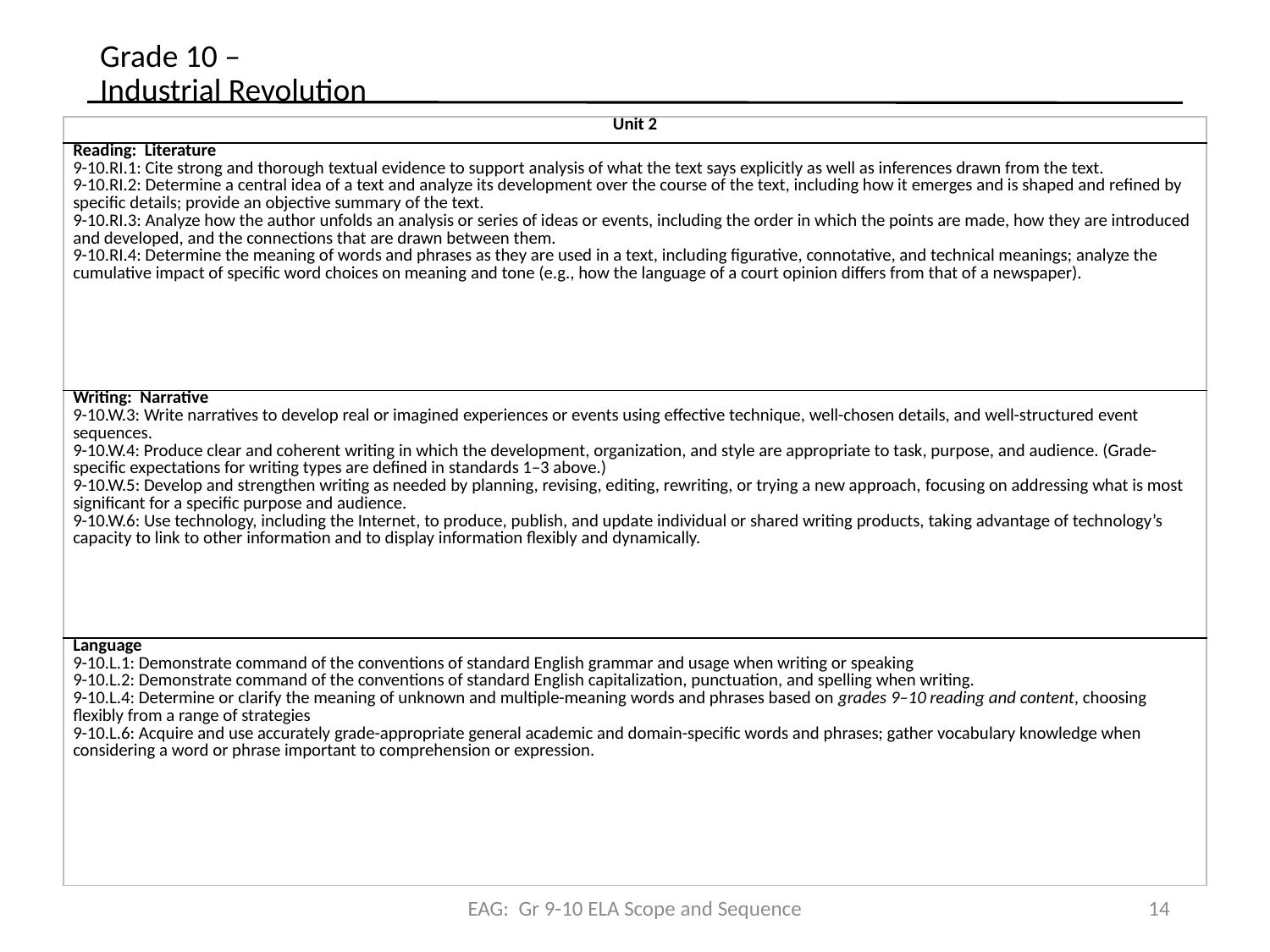

# Grade 10 – Industrial Revolution
| Unit 2 |
| --- |
| Reading: Literature 9-10.RI.1: Cite strong and thorough textual evidence to support analysis of what the text says explicitly as well as inferences drawn from the text. 9-10.RI.2: Determine a central idea of a text and analyze its development over the course of the text, including how it emerges and is shaped and refined by specific details; provide an objective summary of the text. 9-10.RI.3: Analyze how the author unfolds an analysis or series of ideas or events, including the order in which the points are made, how they are introduced and developed, and the connections that are drawn between them. 9-10.RI.4: Determine the meaning of words and phrases as they are used in a text, including figurative, connotative, and technical meanings; analyze the cumulative impact of specific word choices on meaning and tone (e.g., how the language of a court opinion differs from that of a newspaper). |
| Writing: Narrative 9-10.W.3: Write narratives to develop real or imagined experiences or events using effective technique, well-chosen details, and well-structured event sequences. 9-10.W.4: Produce clear and coherent writing in which the development, organization, and style are appropriate to task, purpose, and audience. (Grade-specific expectations for writing types are defined in standards 1–3 above.) 9-10.W.5: Develop and strengthen writing as needed by planning, revising, editing, rewriting, or trying a new approach, focusing on addressing what is most significant for a specific purpose and audience. 9-10.W.6: Use technology, including the Internet, to produce, publish, and update individual or shared writing products, taking advantage of technology’s capacity to link to other information and to display information flexibly and dynamically. |
| Language 9-10.L.1: Demonstrate command of the conventions of standard English grammar and usage when writing or speaking 9-10.L.2: Demonstrate command of the conventions of standard English capitalization, punctuation, and spelling when writing. 9-10.L.4: Determine or clarify the meaning of unknown and multiple-meaning words and phrases based on grades 9–10 reading and content, choosing flexibly from a range of strategies 9-10.L.6: Acquire and use accurately grade-appropriate general academic and domain-specific words and phrases; gather vocabulary knowledge when considering a word or phrase important to comprehension or expression. |
EAG:  Gr 9-10 ELA Scope and Sequence
14